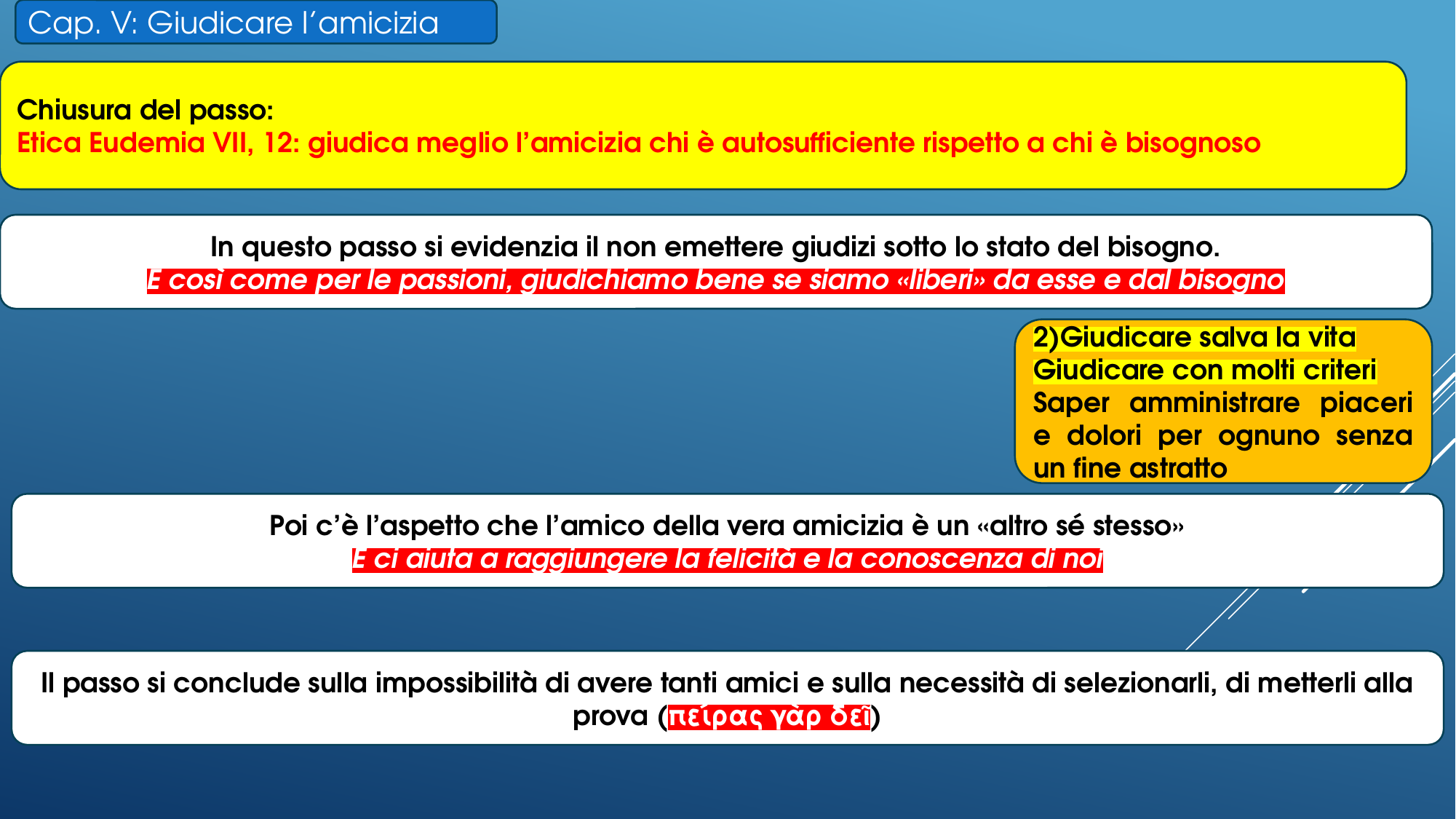

Cap. V: Giudicare l’amicizia
Chiusura del passo:
Etica Eudemia VII, 12: giudica meglio l’amicizia chi è autosufficiente rispetto a chi è bisognoso
In questo passo si evidenzia il non emettere giudizi sotto lo stato del bisogno.
E così come per le passioni, giudichiamo bene se siamo «liberi» da esse e dal bisogno
2)Giudicare salva la vita
Giudicare con molti criteri
Saper amministrare piaceri e dolori per ognuno senza un fine astratto
Poi c’è l’aspetto che l’amico della vera amicizia è un «altro sé stesso»
E ci aiuta a raggiungere la felicità e la conoscenza di noi
Il passo si conclude sulla impossibilità di avere tanti amici e sulla necessità di selezionarli, di metterli alla prova (πείρας γὰρ δεῖ)